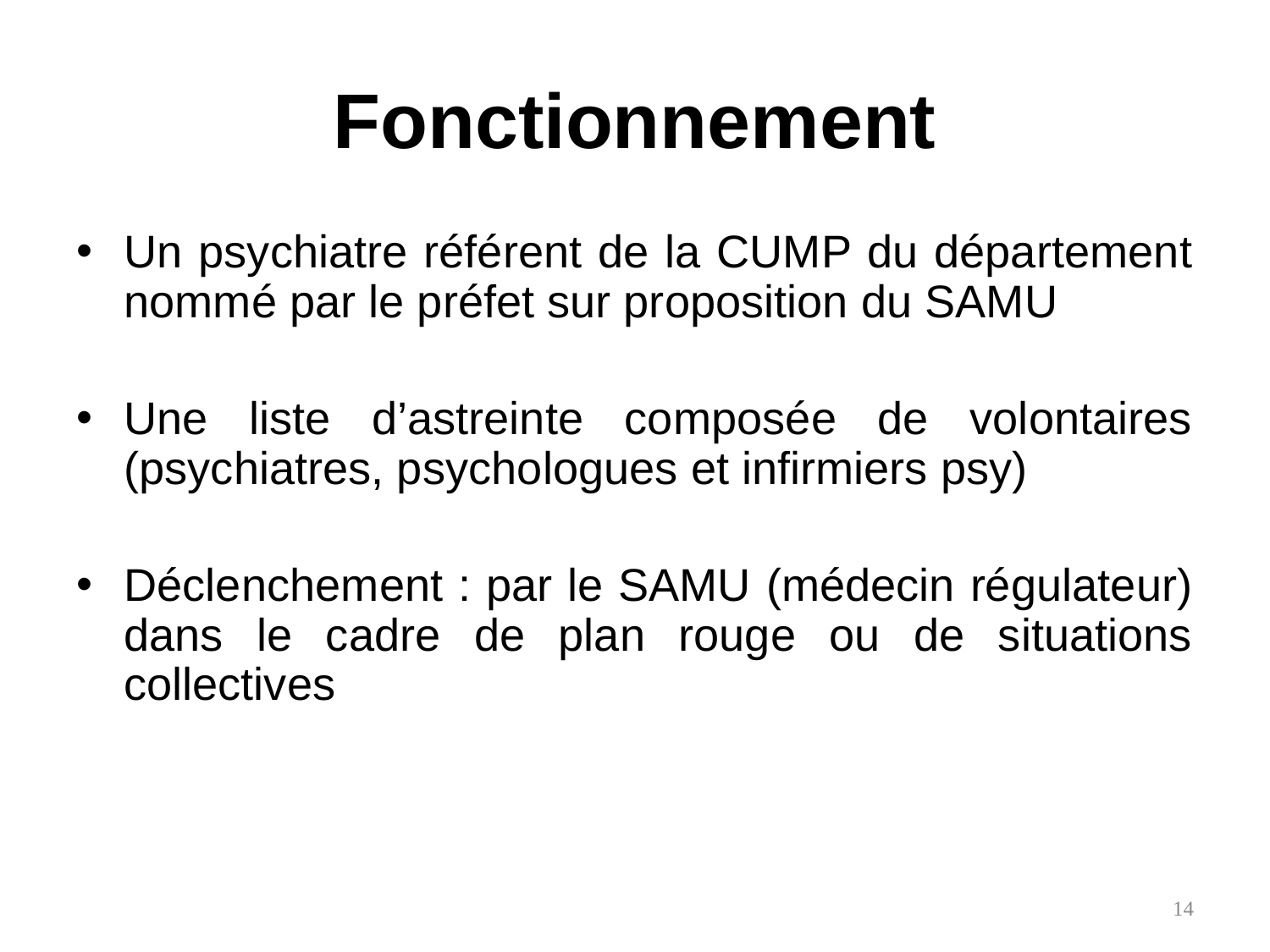

# Fonctionnement
Un psychiatre référent de la CUMP du département nommé par le préfet sur proposition du SAMU

Une liste d’astreinte composée de volontaires (psychiatres, psychologues et infirmiers psy)

Déclenchement : par le SAMU (médecin régulateur) dans le cadre de plan rouge ou de situations collectives
14